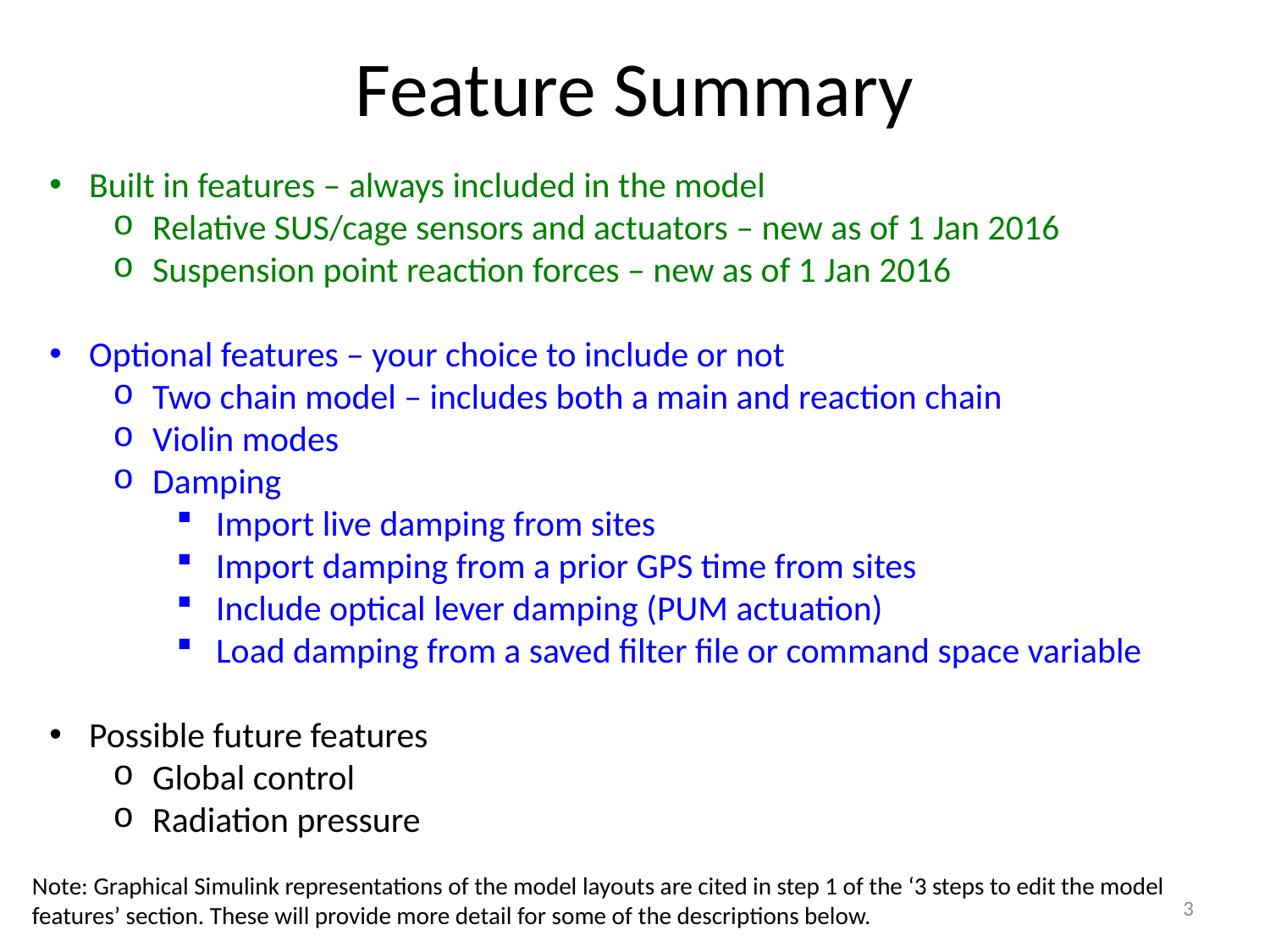

# Feature Summary
Built in features – always included in the model
Relative SUS/cage sensors and actuators – new as of 1 Jan 2016
Suspension point reaction forces – new as of 1 Jan 2016

Optional features – your choice to include or not
Two chain model – includes both a main and reaction chain
Violin modes
Damping
Import live damping from sites
Import damping from a prior GPS time from sites
Include optical lever damping (PUM actuation)
Load damping from a saved filter file or command space variable

Possible future features
Global control
Radiation pressure
Note: Graphical Simulink representations of the model layouts are cited in step 1 of the ‘3 steps to edit the model features’ section. These will provide more detail for some of the descriptions below.
3